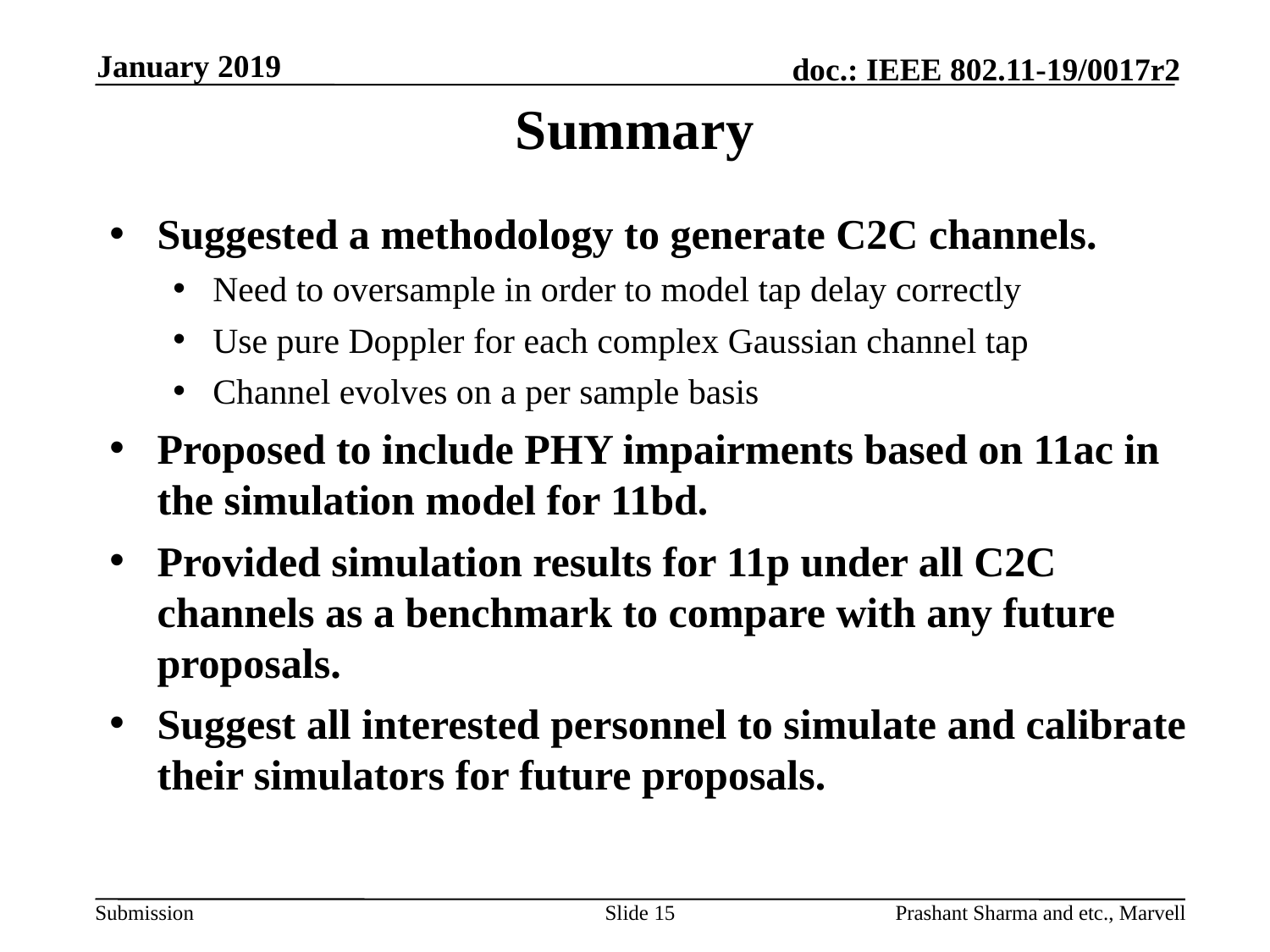

January 2019
# Summary
Suggested a methodology to generate C2C channels.
Need to oversample in order to model tap delay correctly
Use pure Doppler for each complex Gaussian channel tap
Channel evolves on a per sample basis
Proposed to include PHY impairments based on 11ac in the simulation model for 11bd.
Provided simulation results for 11p under all C2C channels as a benchmark to compare with any future proposals.
Suggest all interested personnel to simulate and calibrate their simulators for future proposals.

Slide 15
Prashant Sharma and etc., Marvell